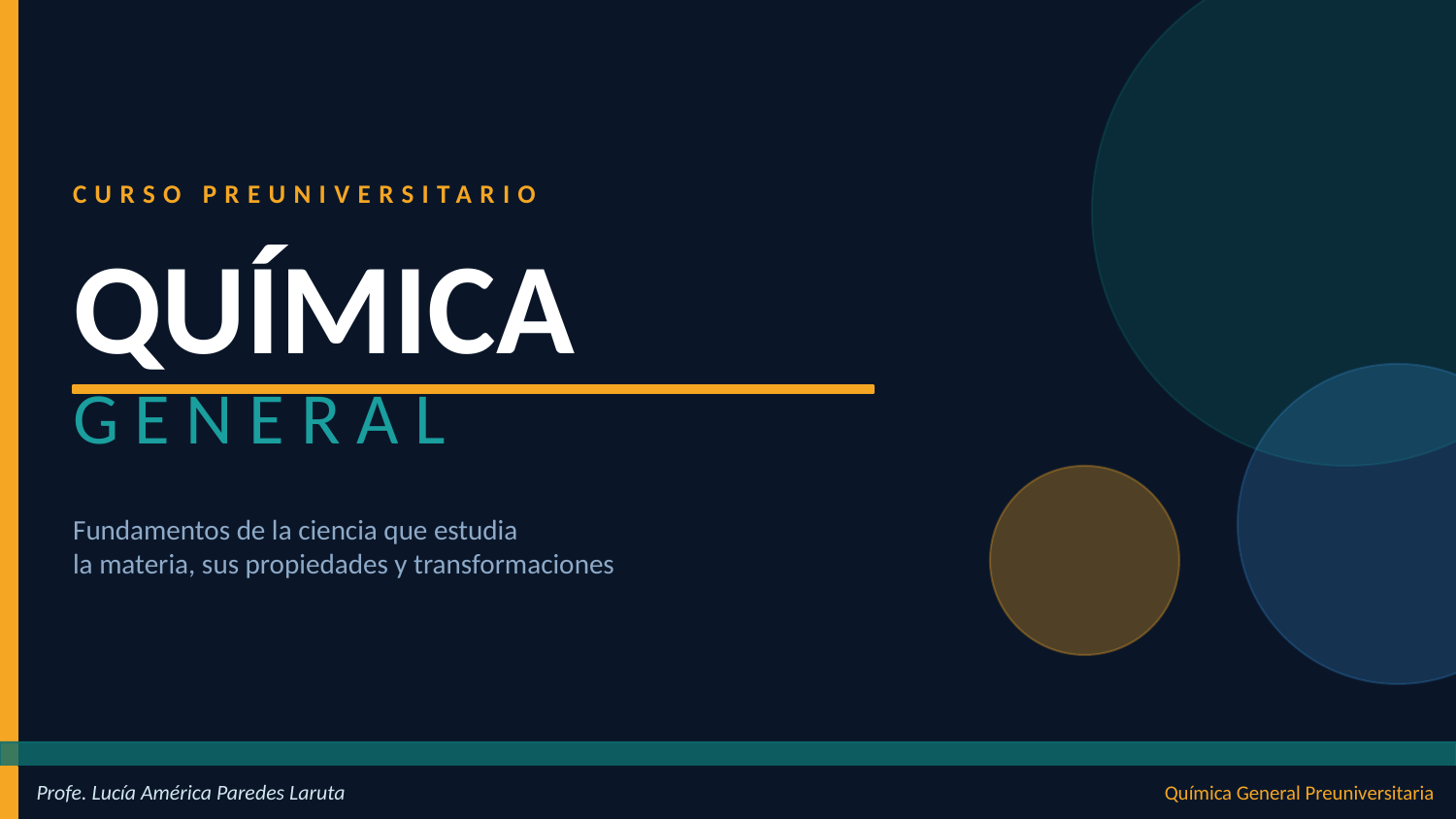

CURSO PREUNIVERSITARIO
QUÍMICA
GENERAL

Fundamentos de la ciencia que estudia
la materia, sus propiedades y transformaciones

Preparación Universitaria  |  Ciencias Exactas  |  Bolivia

Profe. Lucía América Paredes Laruta
Química General Preuniversitaria